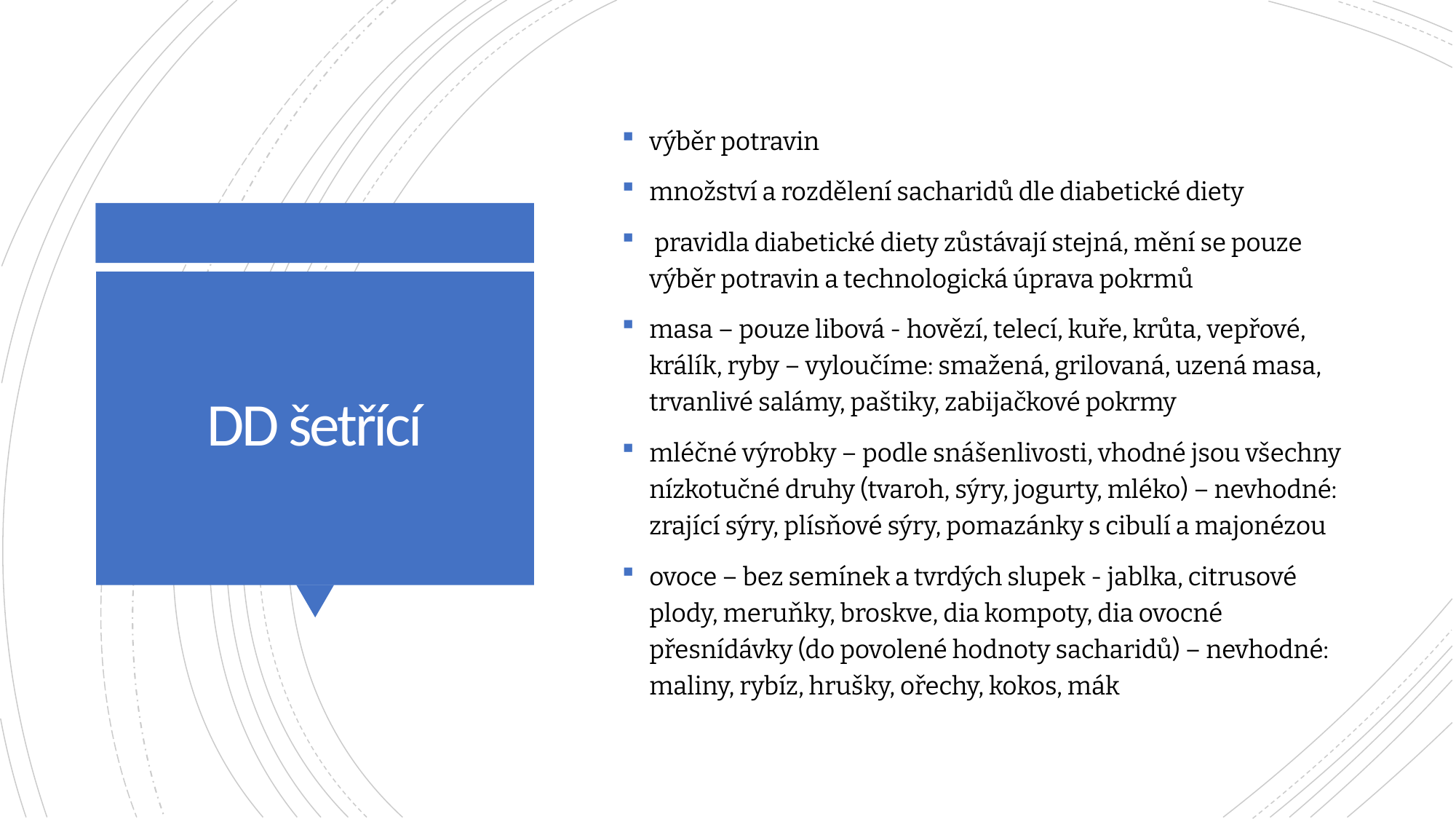

výběr potravin
množství a rozdělení sacharidů dle diabetické diety
 pravidla diabetické diety zůstávají stejná, mění se pouze výběr potravin a technologická úprava pokrmů
masa – pouze libová - hovězí, telecí, kuře, krůta, vepřové, králík, ryby – vyloučíme: smažená, grilovaná, uzená masa, trvanlivé salámy, paštiky, zabijačkové pokrmy
mléčné výrobky – podle snášenlivosti, vhodné jsou všechny nízkotučné druhy (tvaroh, sýry, jogurty, mléko) – nevhodné: zrající sýry, plísňové sýry, pomazánky s cibulí a majonézou
ovoce – bez semínek a tvrdých slupek - jablka, citrusové plody, meruňky, broskve, dia kompoty, dia ovocné přesnídávky (do povolené hodnoty sacharidů) – nevhodné: maliny, rybíz, hrušky, ořechy, kokos, mák
# DD šetřící